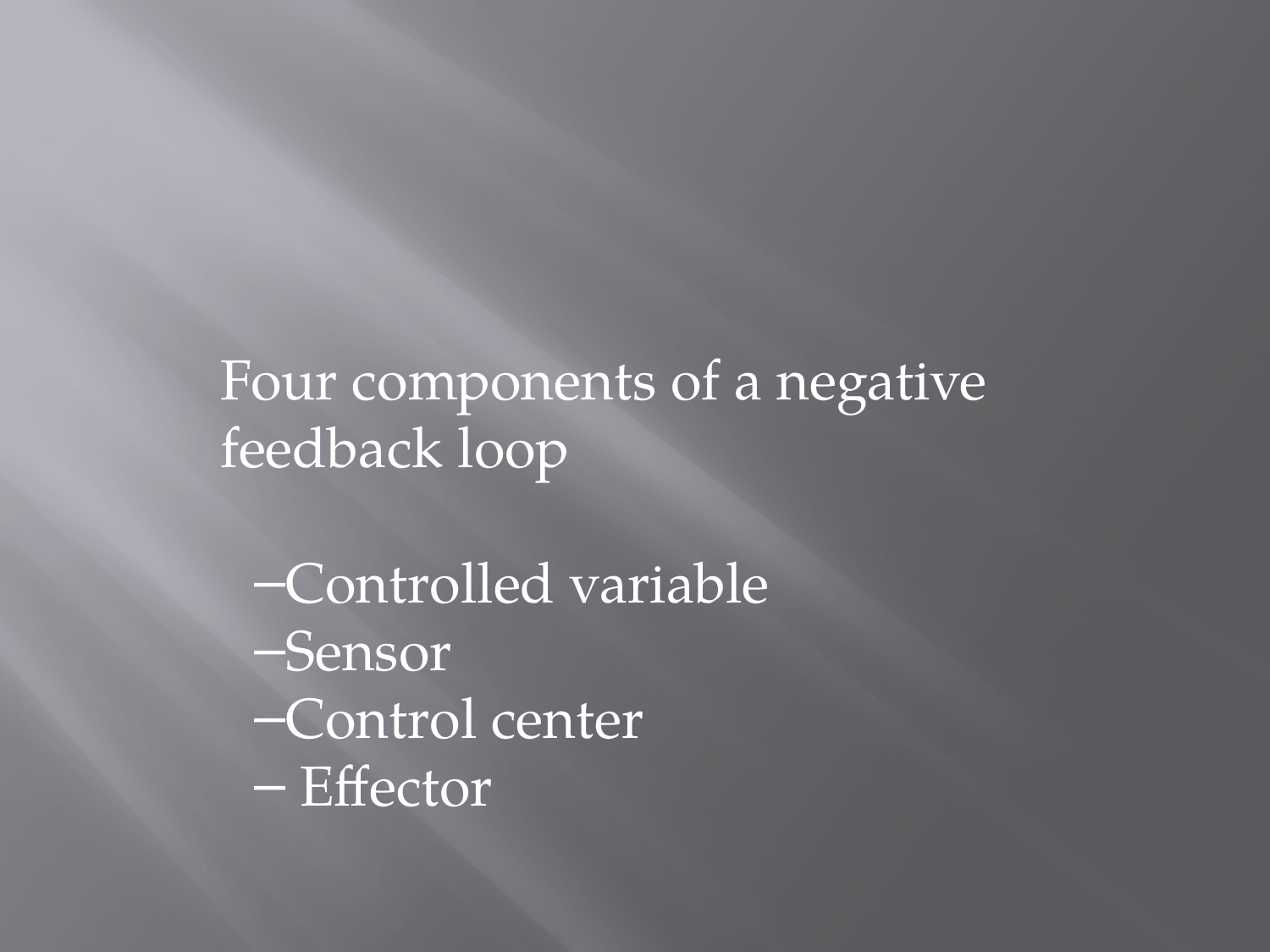

#
Four components of a negative feedback loop

Controlled variable
Sensor
Control center
 Effector